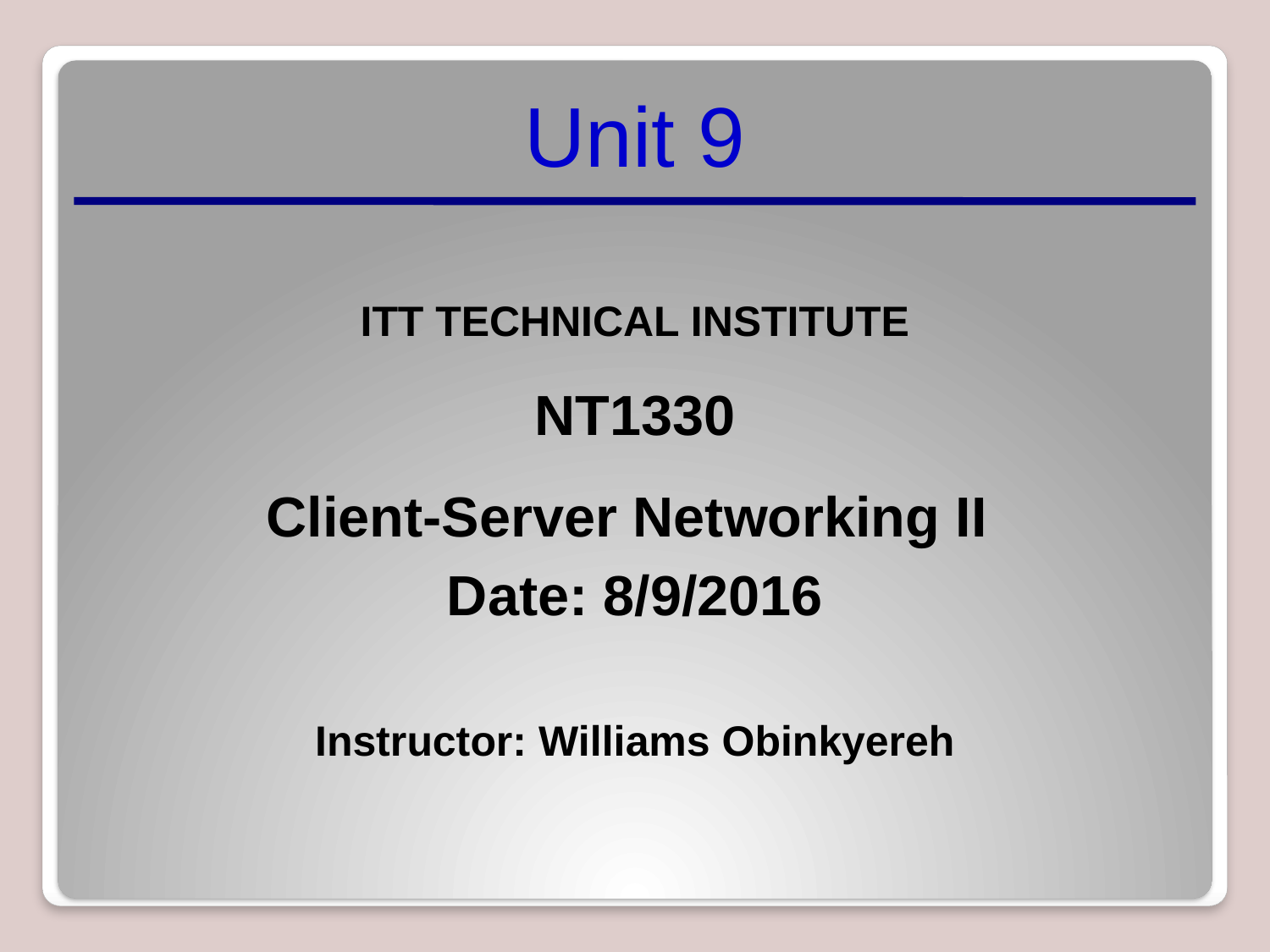

# Unit 9

ITT TECHNICAL INSTITUTE
NT1330
Client-Server Networking II
Date: 8/9/2016

Instructor: Williams Obinkyereh